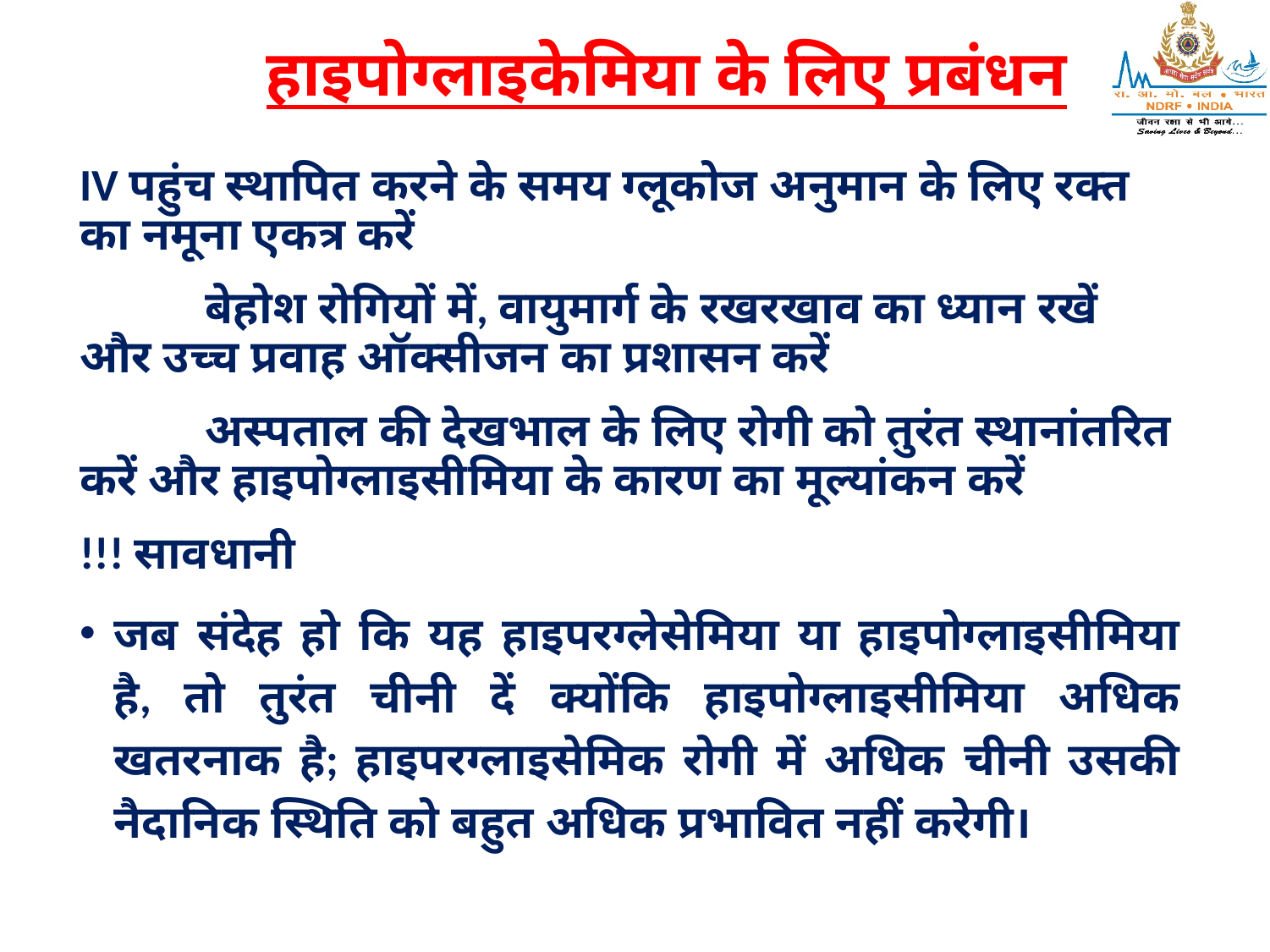

# हाइपोग्लाइकेमिया के लिए प्रबंधन
IV पहुंच स्थापित करने के समय ग्लूकोज अनुमान के लिए रक्त का नमूना एकत्र करें
	बेहोश रोगियों में, वायुमार्ग के रखरखाव का ध्यान रखें और उच्च प्रवाह ऑक्सीजन का प्रशासन करें
	अस्पताल की देखभाल के लिए रोगी को तुरंत स्थानांतरित करें और हाइपोग्लाइसीमिया के कारण का मूल्यांकन करें
!!! सावधानी
जब संदेह हो कि यह हाइपरग्लेसेमिया या हाइपोग्लाइसीमिया है, तो तुरंत चीनी दें क्योंकि हाइपोग्लाइसीमिया अधिक खतरनाक है; हाइपरग्लाइसेमिक रोगी में अधिक चीनी उसकी नैदानिक स्थिति को बहुत अधिक प्रभावित नहीं करेगी।